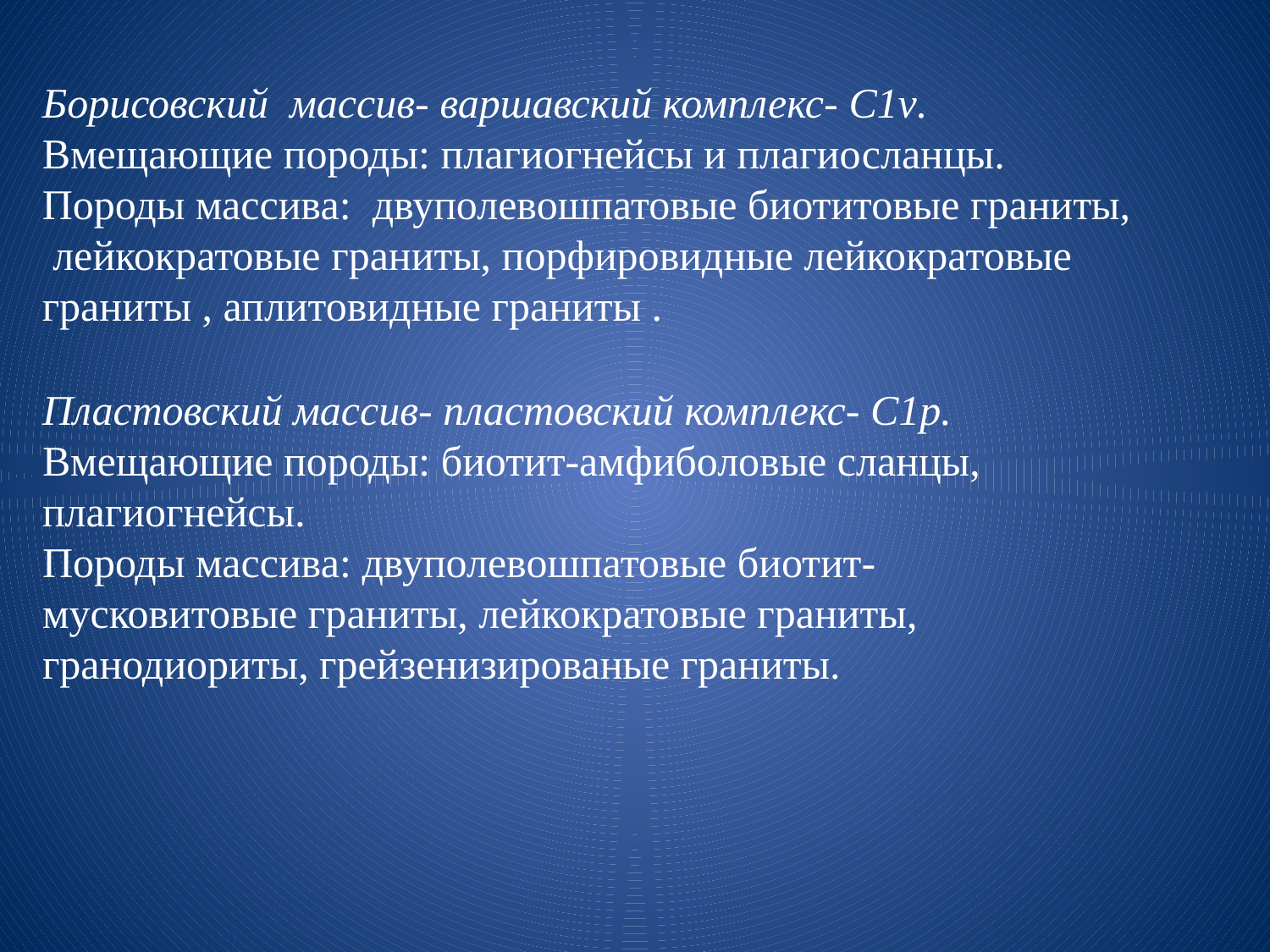

Борисовский  массив- варшавский комплекс- C1v.
Вмещающие породы: плагиогнейсы и плагиосланцы.
Породы массива:  двуполевошпатовые биотитовые граниты,  лейкократовые граниты, порфировидные лейкократовые граниты , аплитовидные граниты .
Пластовский массив- пластовский комплекс- C1p.
Вмещающие породы: биотит-амфиболовые сланцы, плагиогнейсы.
Породы массива: двуполевошпатовые биотит-мусковитовые граниты, лейкократовые граниты,
гранодиориты, грейзенизированые граниты.